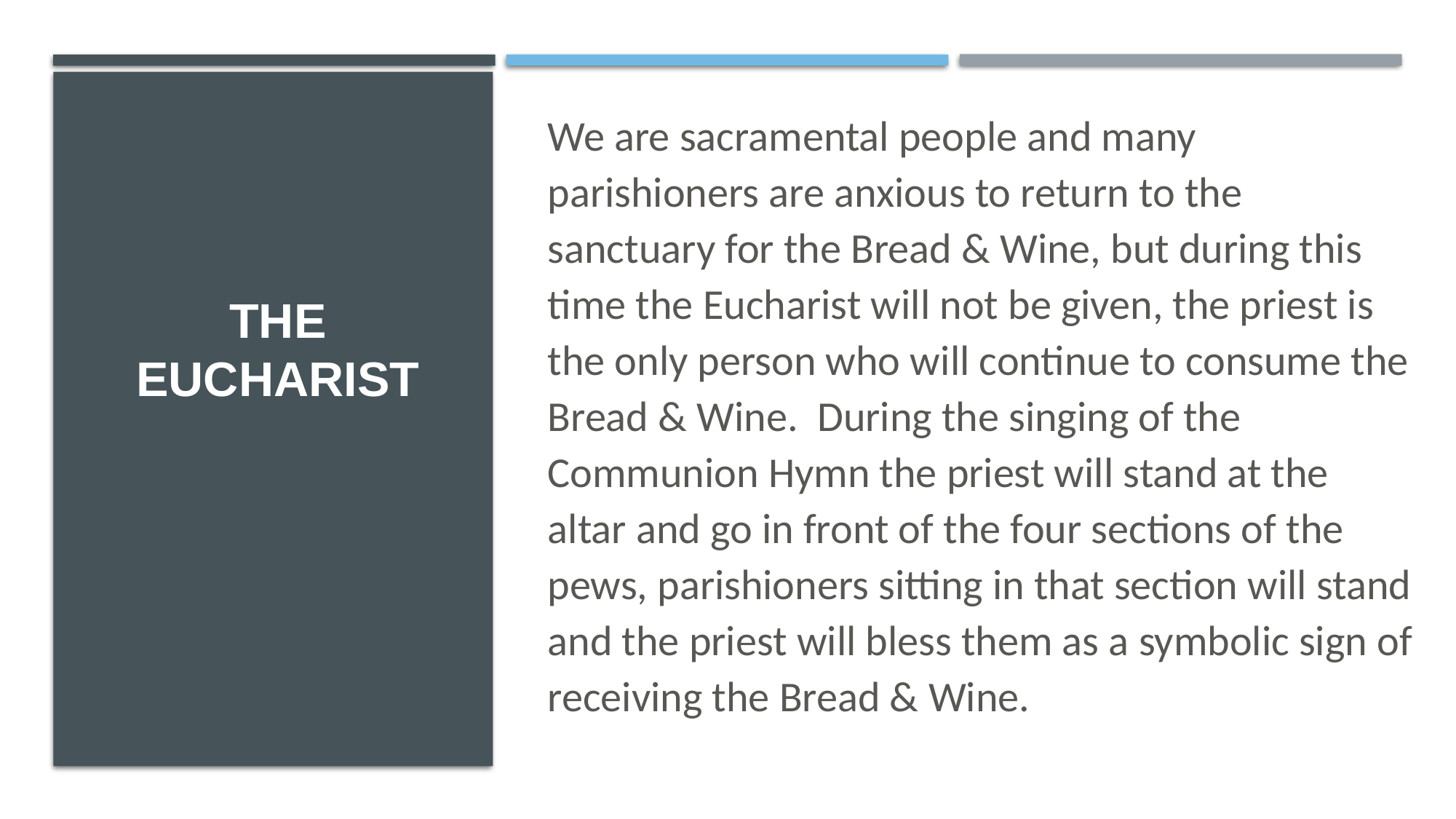

We are sacramental people and many parishioners are anxious to return to the sanctuary for the Bread & Wine, but during this time the Eucharist will not be given, the priest is the only person who will continue to consume the Bread & Wine.  During the singing of the Communion Hymn the priest will stand at the altar and go in front of the four sections of the pews, parishioners sitting in that section will stand and the priest will bless them as a symbolic sign of receiving the Bread & Wine.
# The Eucharist